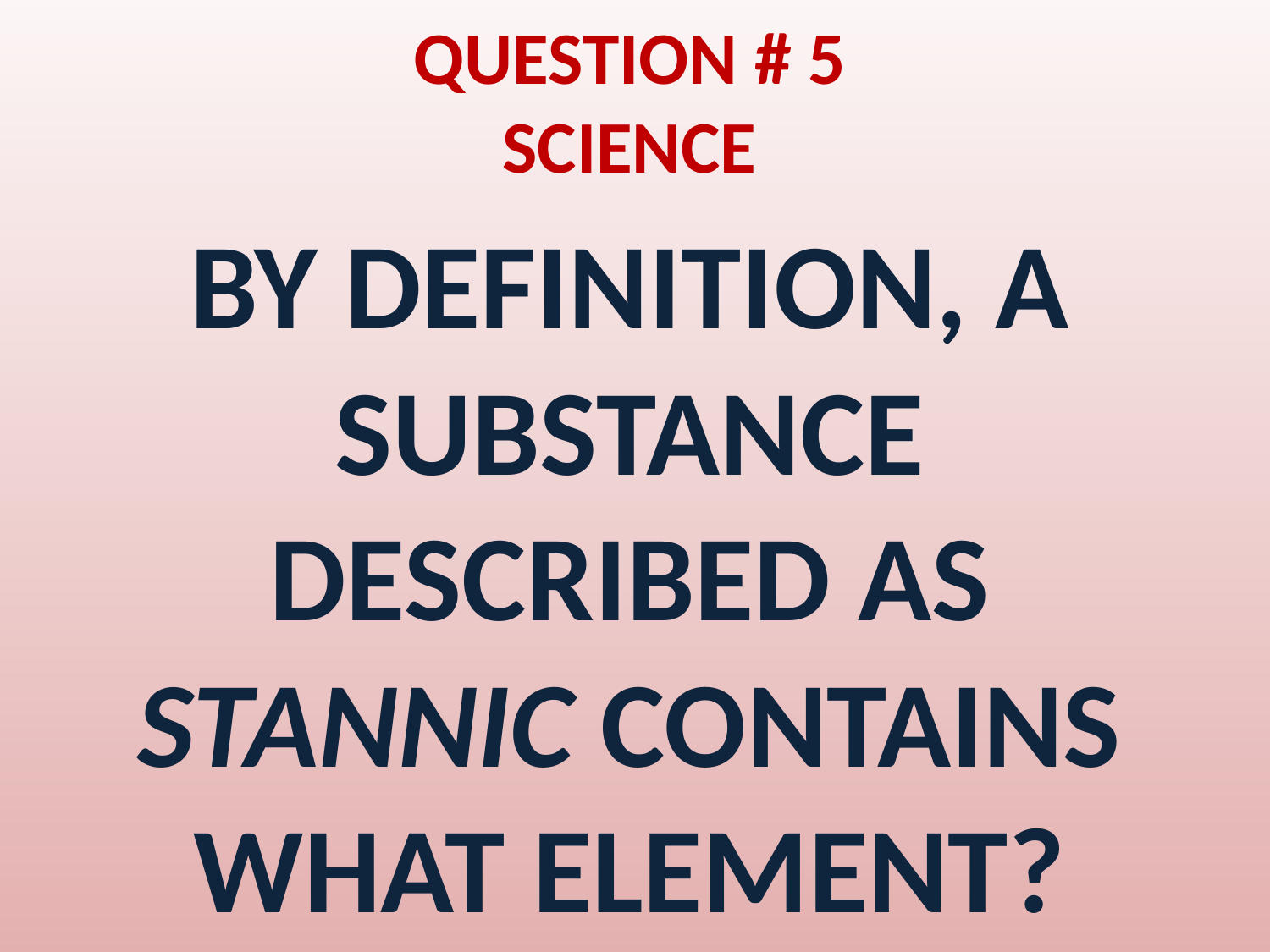

# QUESTION # 5 SCIENCE
BY DEFINITION, A SUBSTANCE DESCRIBED AS STANNIC CONTAINS WHAT ELEMENT?